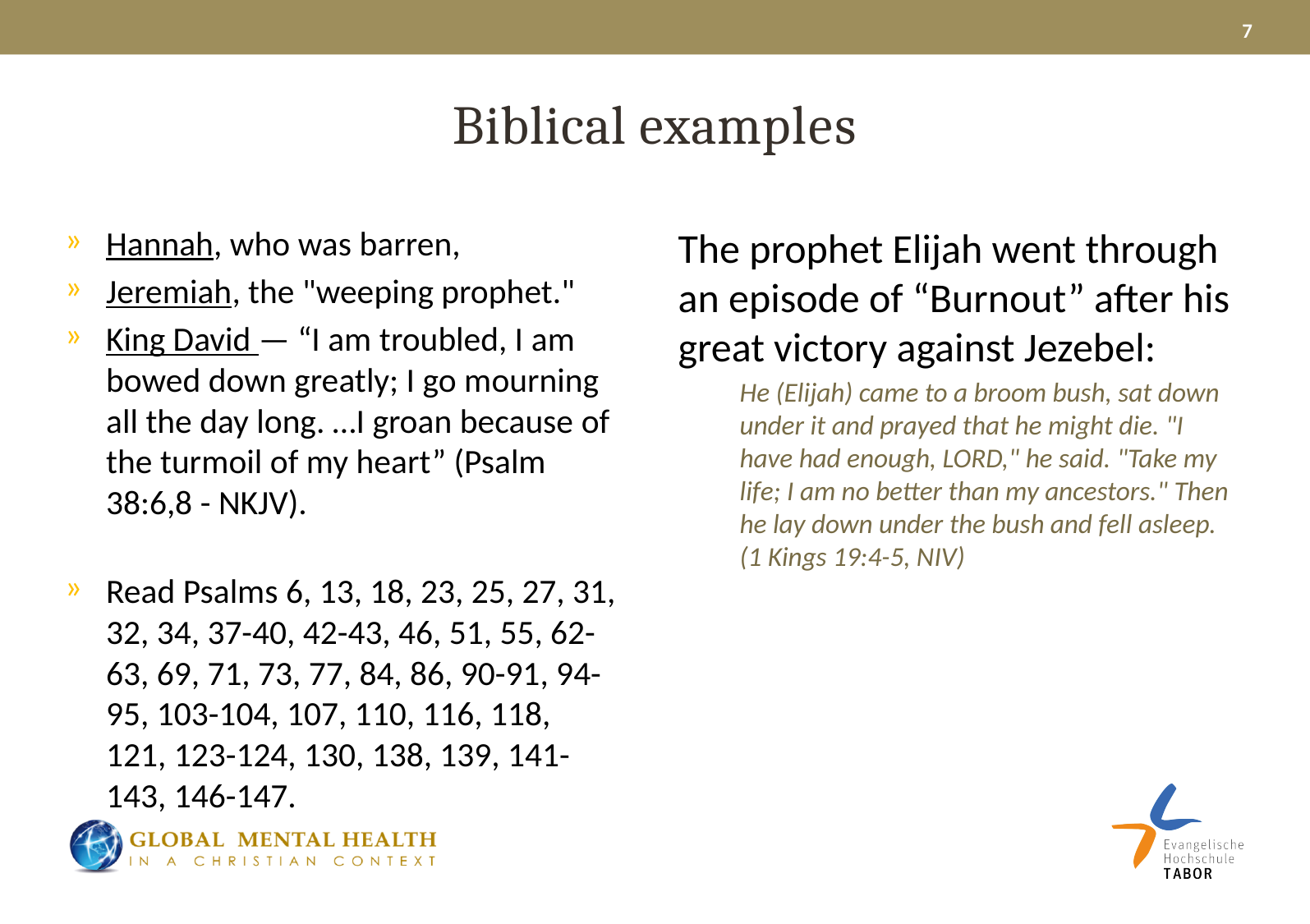

7
# Biblical examples
Hannah, who was barren,
Jeremiah, the "weeping prophet."
King David — “I am troubled, I am bowed down greatly; I go mourning all the day long. …I groan because of the turmoil of my heart” (Psalm 38:6,8 - NKJV).
Read Psalms 6, 13, 18, 23, 25, 27, 31, 32, 34, 37-40, 42-43, 46, 51, 55, 62-63, 69, 71, 73, 77, 84, 86, 90-91, 94-95, 103-104, 107, 110, 116, 118, 121, 123-124, 130, 138, 139, 141-143, 146-147.

The prophet Elijah went through an episode of “Burnout” after his great victory against Jezebel:
He (Elijah) came to a broom bush, sat down under it and prayed that he might die. "I have had enough, LORD," he said. "Take my life; I am no better than my ancestors." Then he lay down under the bush and fell asleep. (1 Kings 19:4-5, NIV)